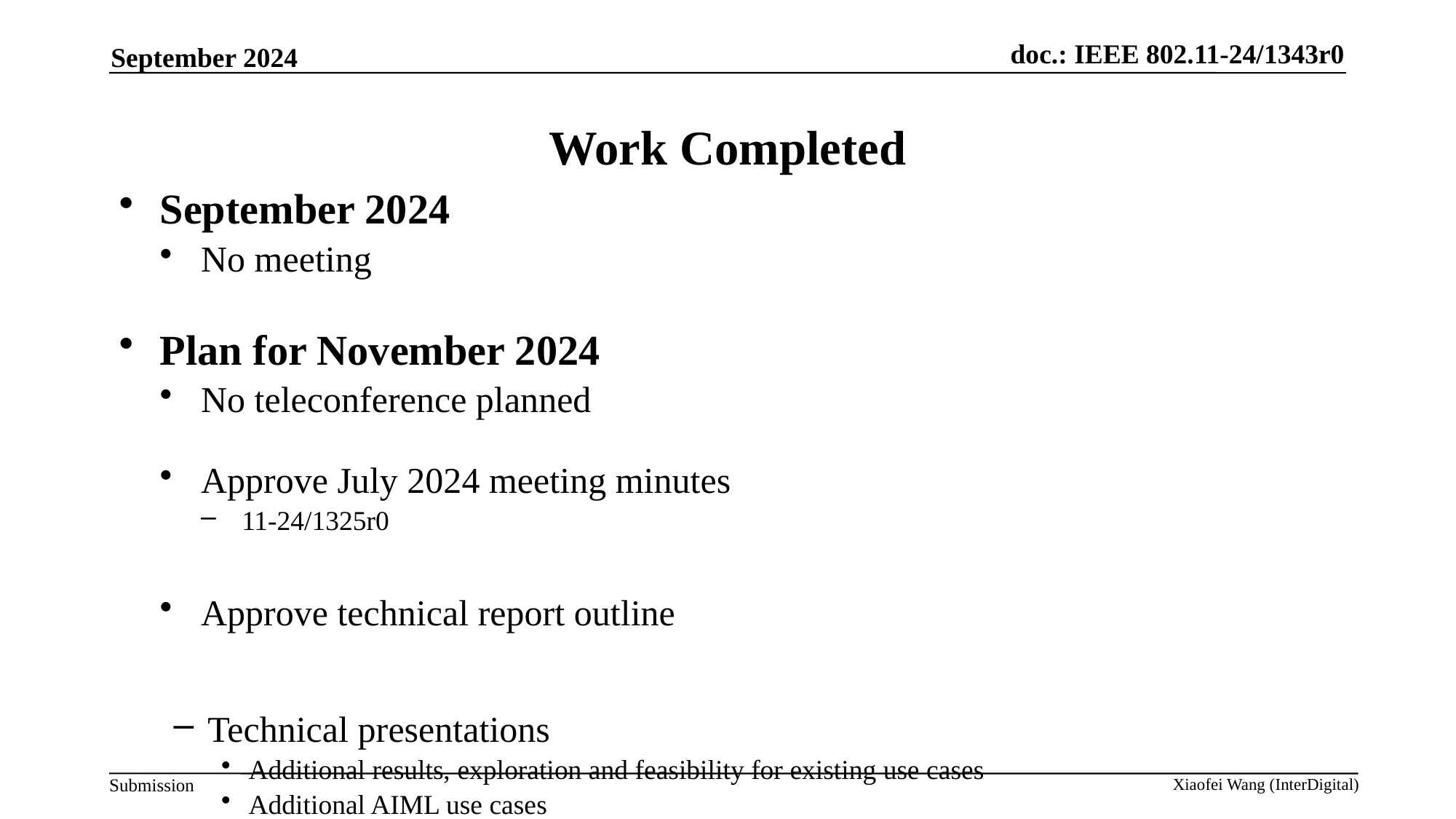

September 2024
# Work Completed
September 2024
No meeting

Plan for November 2024
No teleconference planned

Approve July 2024 meeting minutes
11-24/1325r0

Approve technical report outline

Technical presentations
Additional results, exploration and feasibility for existing use cases
Additional AIML use cases
Technical report drafts

Xiaofei Wang (InterDigital)